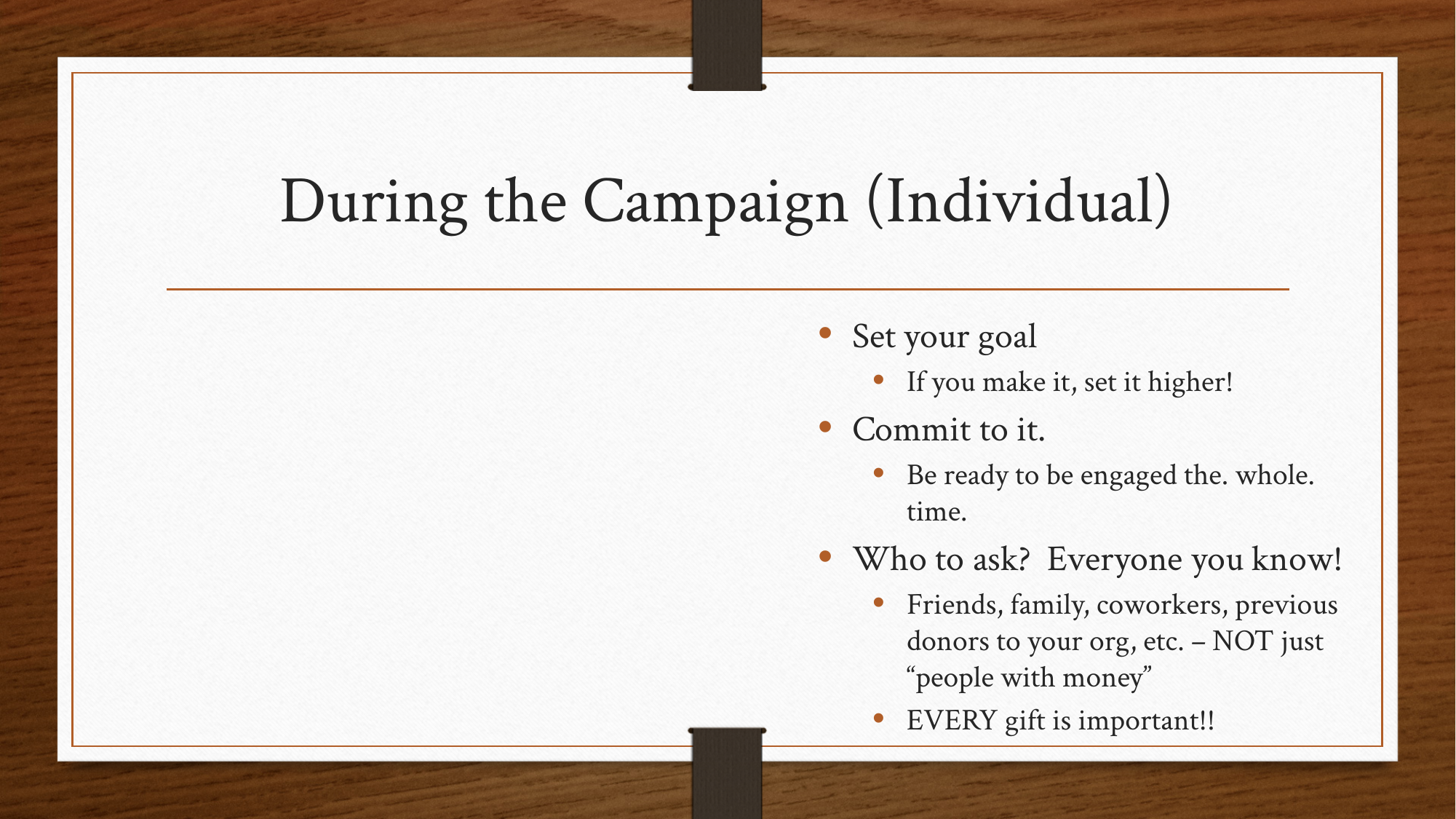

# During the Campaign (Individual)
Set your goal
If you make it, set it higher!
Commit to it.
Be ready to be engaged the. whole. time.
Who to ask?  Everyone you know!
Friends, family, coworkers, previous donors to your org, etc. – NOT just “people with money”
EVERY gift is important!!